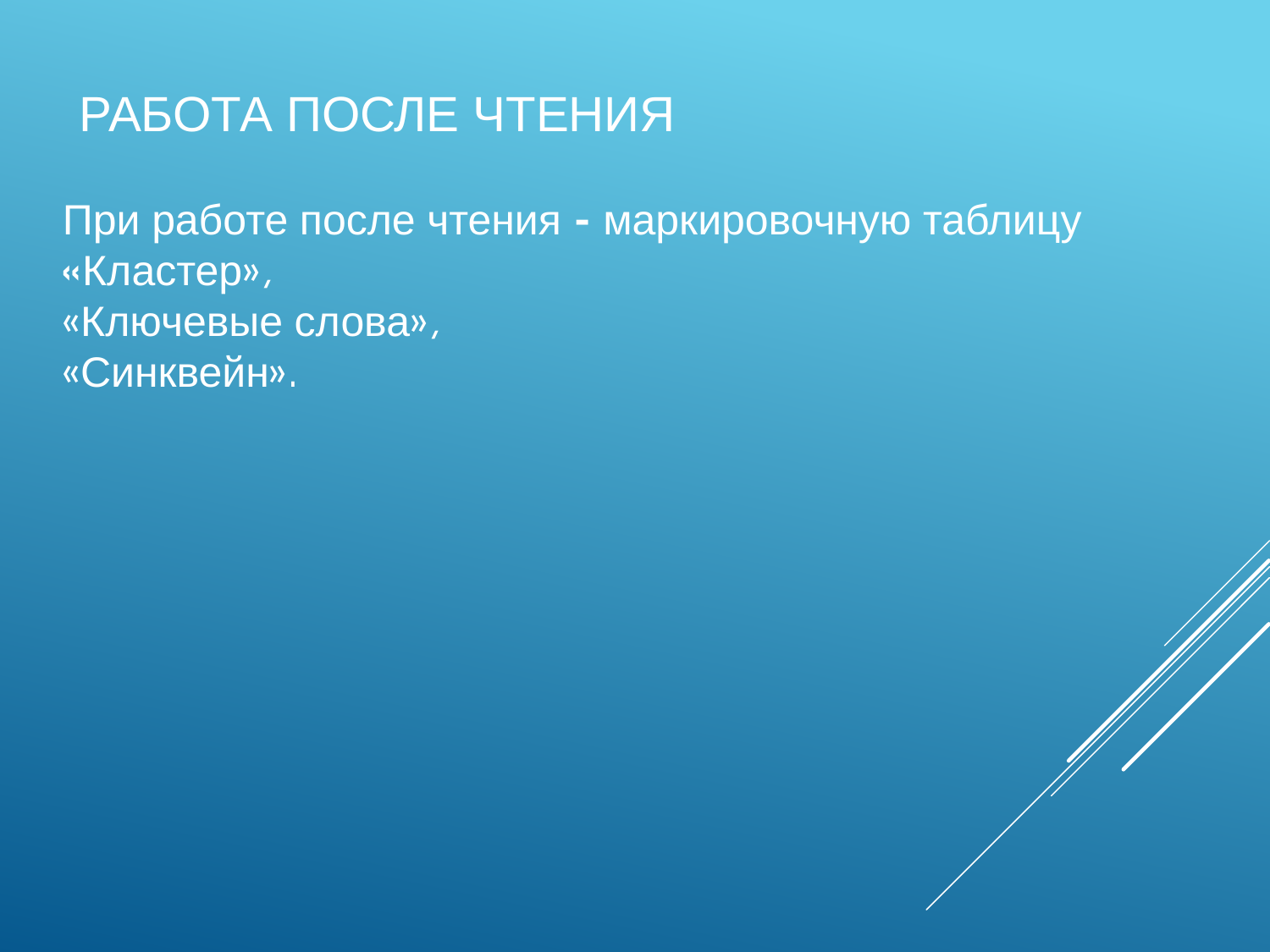

РАБОТА ПОСЛЕ ЧТЕНИЯ
При работе после чтения - маркировочную таблицу «Кластер»,
«Ключевые слова»,
«Синквейн».